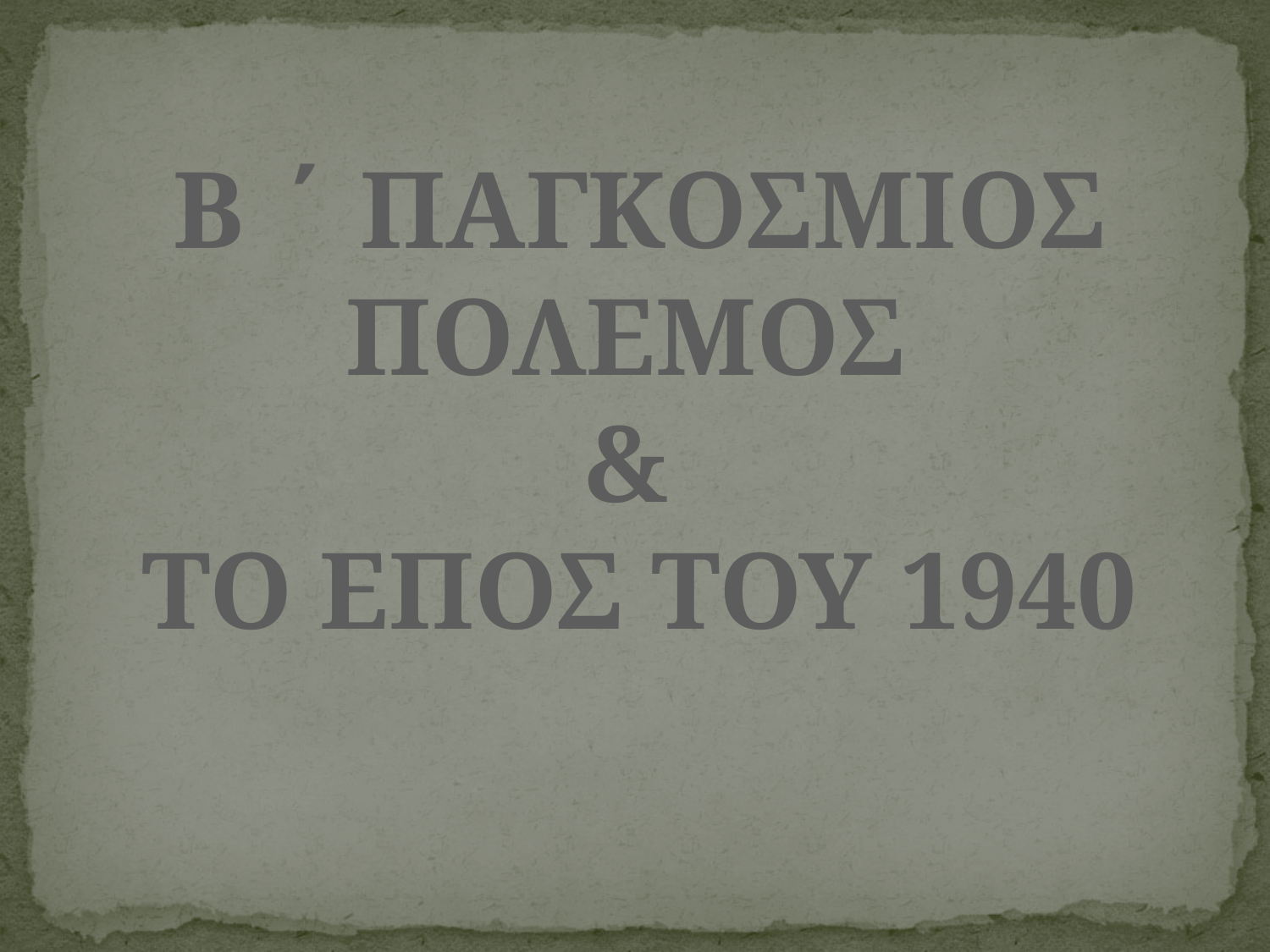

Β ΄ ΠΑΓΚΟΣΜΙΟΣ ΠΟΛΕΜΟΣ
&
ΤΟ ΕΠΟΣ ΤΟΥ 1940